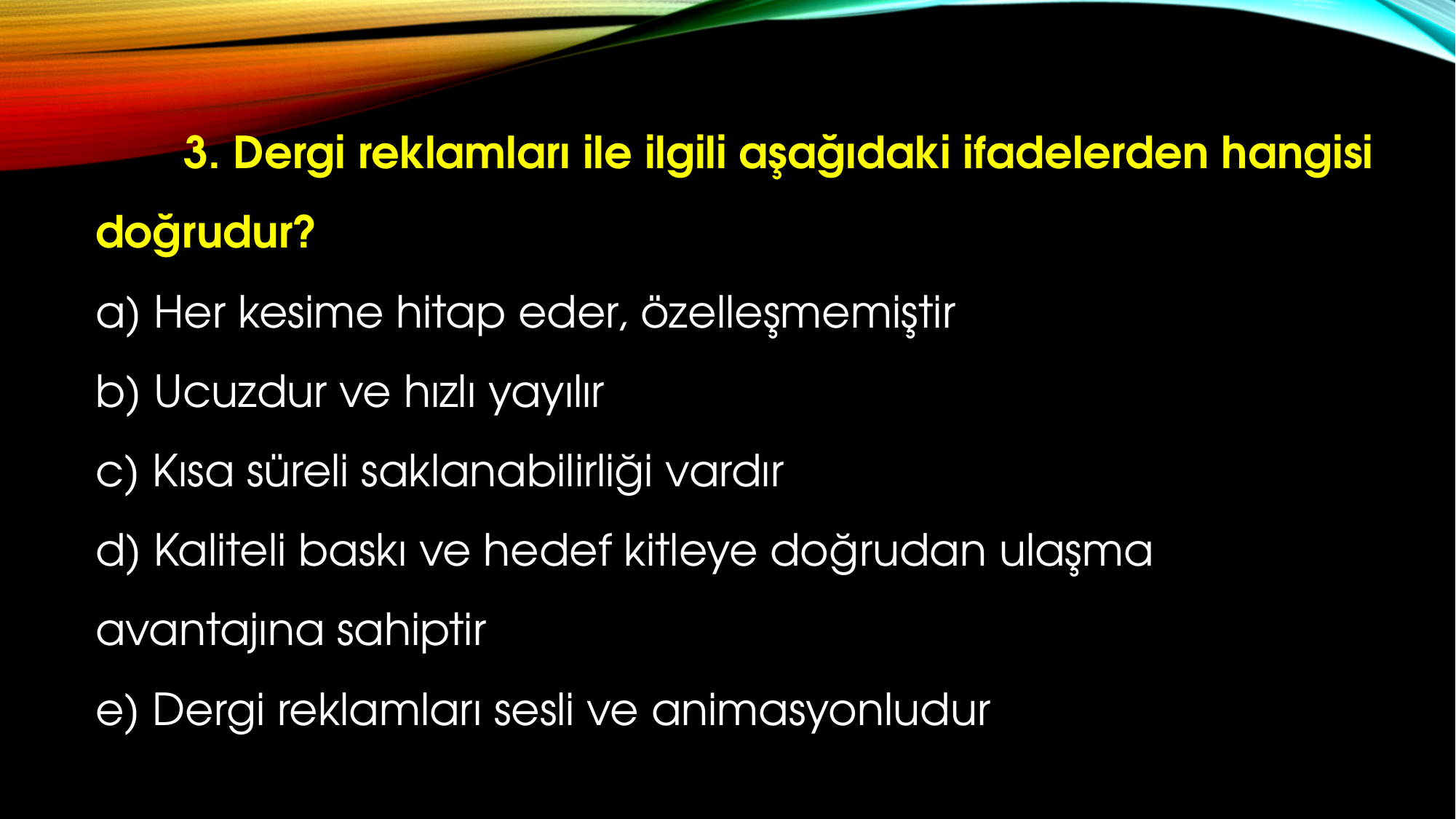

3. Dergi reklamları ile ilgili aşağıdaki ifadelerden hangisi doğrudur?
a) Her kesime hitap eder, özelleşmemiştir
b) Ucuzdur ve hızlı yayılır
c) Kısa süreli saklanabilirliği vardır
d) Kaliteli baskı ve hedef kitleye doğrudan ulaşma avantajına sahiptir
e) Dergi reklamları sesli ve animasyonludur